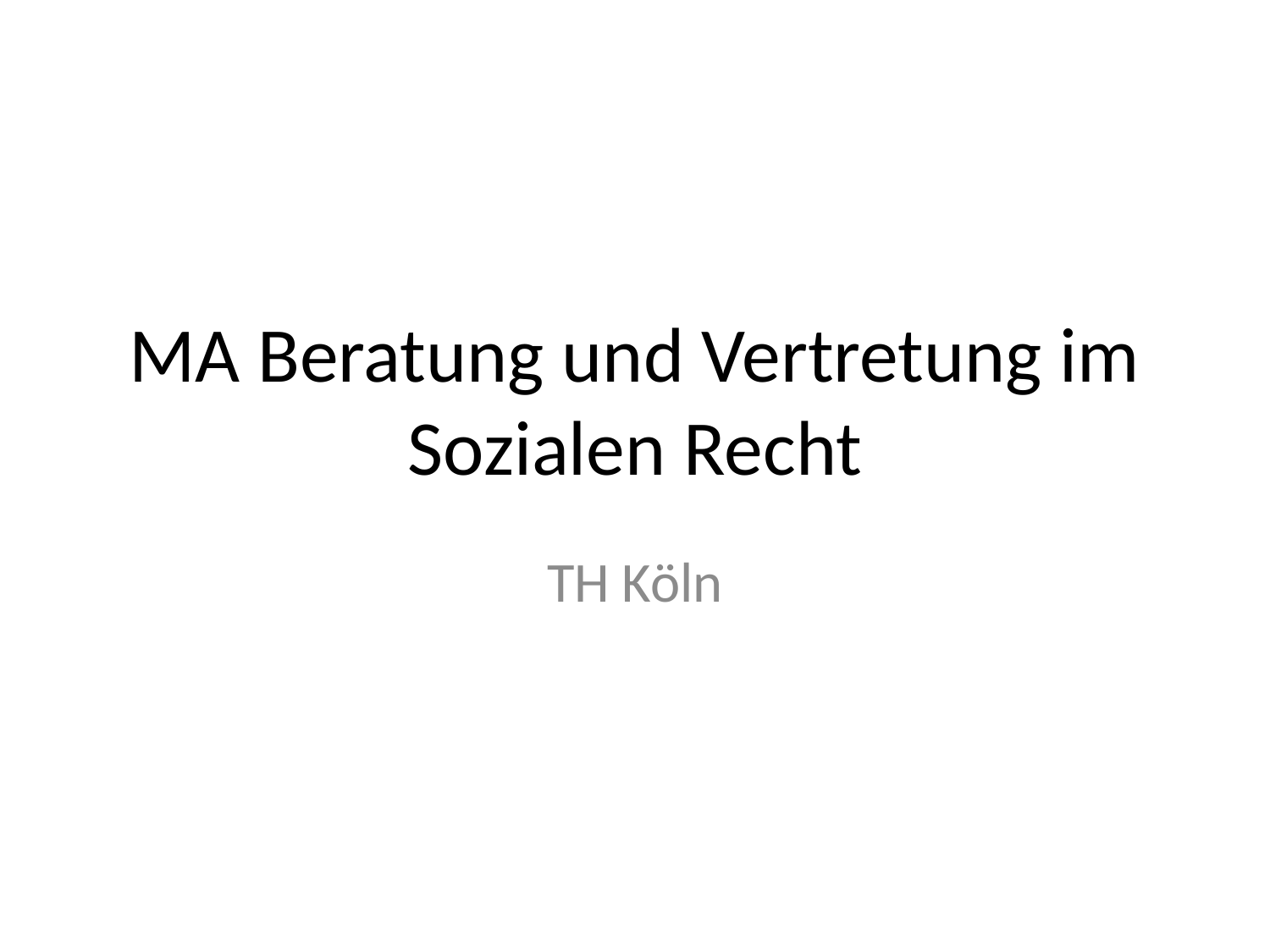

# MA Beratung und Vertretung im Sozialen Recht
TH Köln